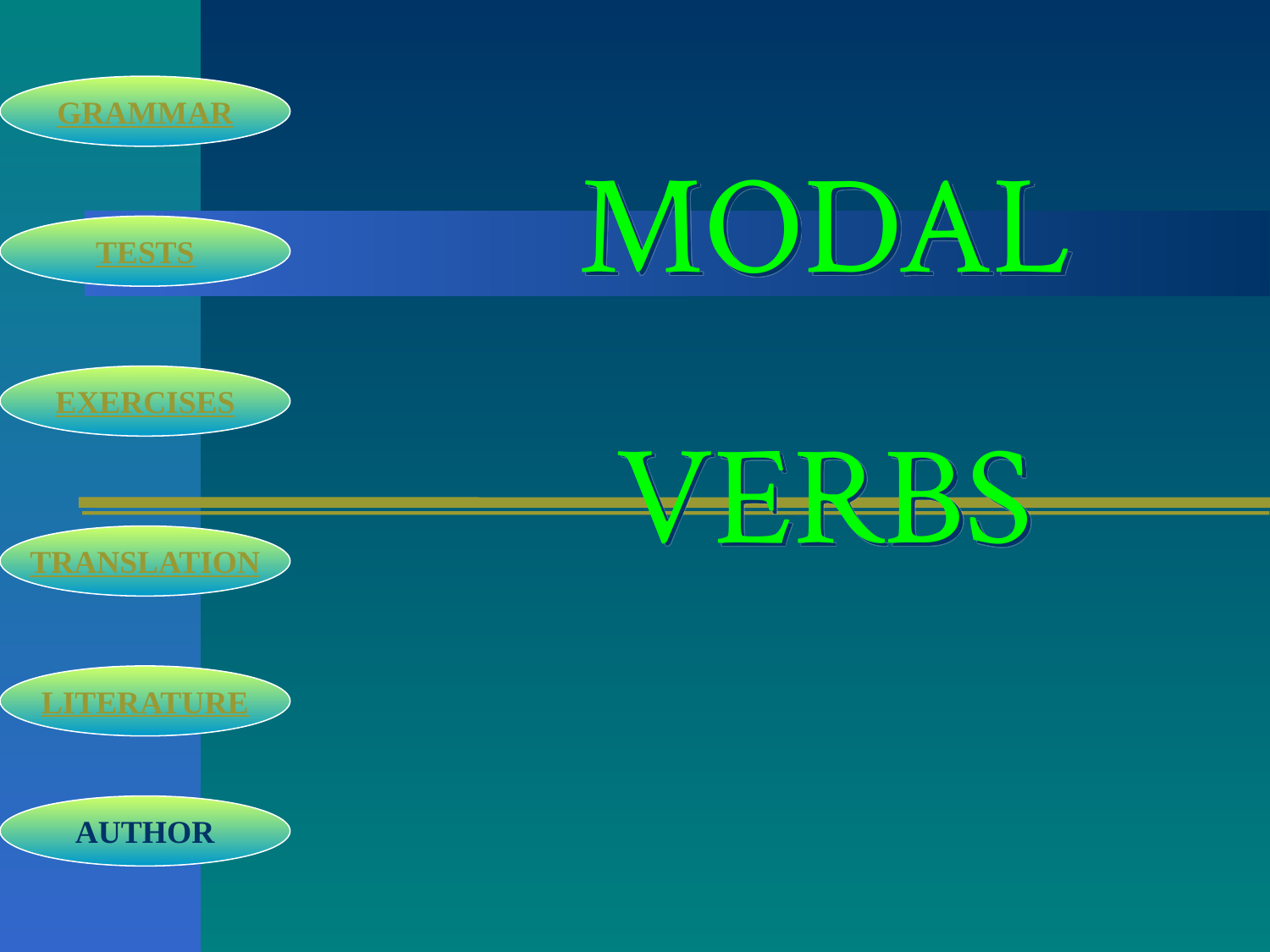

GRAMMAR
TESTS
# MODAL VERBS
EXERCISES
TRANSLATION
LITERATURE
AUTHOR